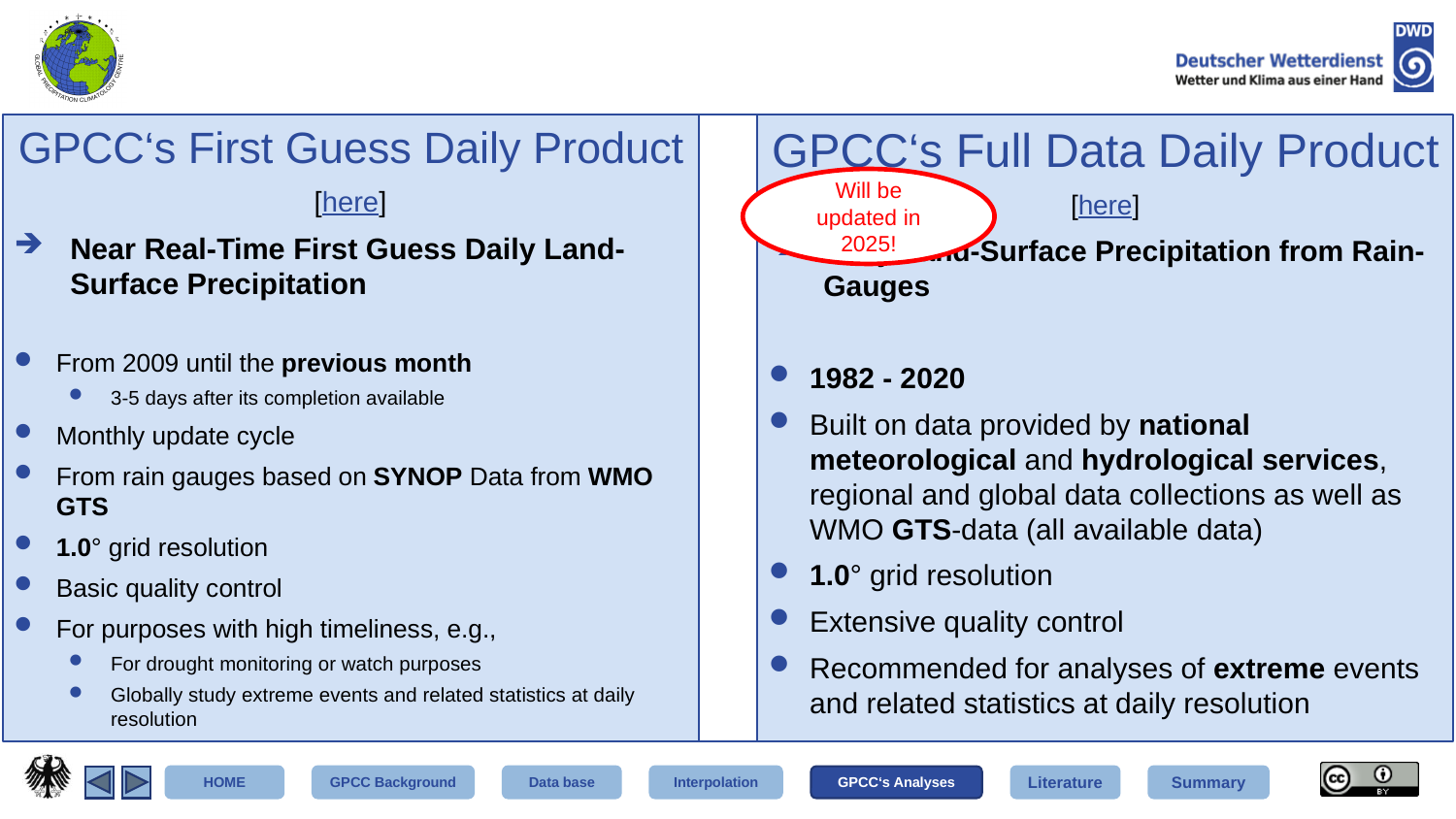

GPCC‘s First Guess Daily Product
[here]
Near Real-Time First Guess Daily Land-Surface Precipitation

From 2009 until the previous month
3-5 days after its completion available
Monthly update cycle
From rain gauges based on SYNOP Data from WMO GTS
1.0° grid resolution
Basic quality control
For purposes with high timeliness, e.g.,
For drought monitoring or watch purposes
Globally study extreme events and related statistics at daily resolution
GPCC‘s Full Data Daily Product
[here]
Daily Land-Surface Precipitation from Rain-Gauges

1982 - 2020
Built on data provided by national meteorological and hydrological services, regional and global data collections as well as WMO GTS-data (all available data)
1.0° grid resolution
Extensive quality control
Recommended for analyses of extreme events and related statistics at daily resolution
Will be updated in 2025!

HOME
GPCC Background
Data base
Interpolation
GPCC‘s Analyses
Literature
Summary